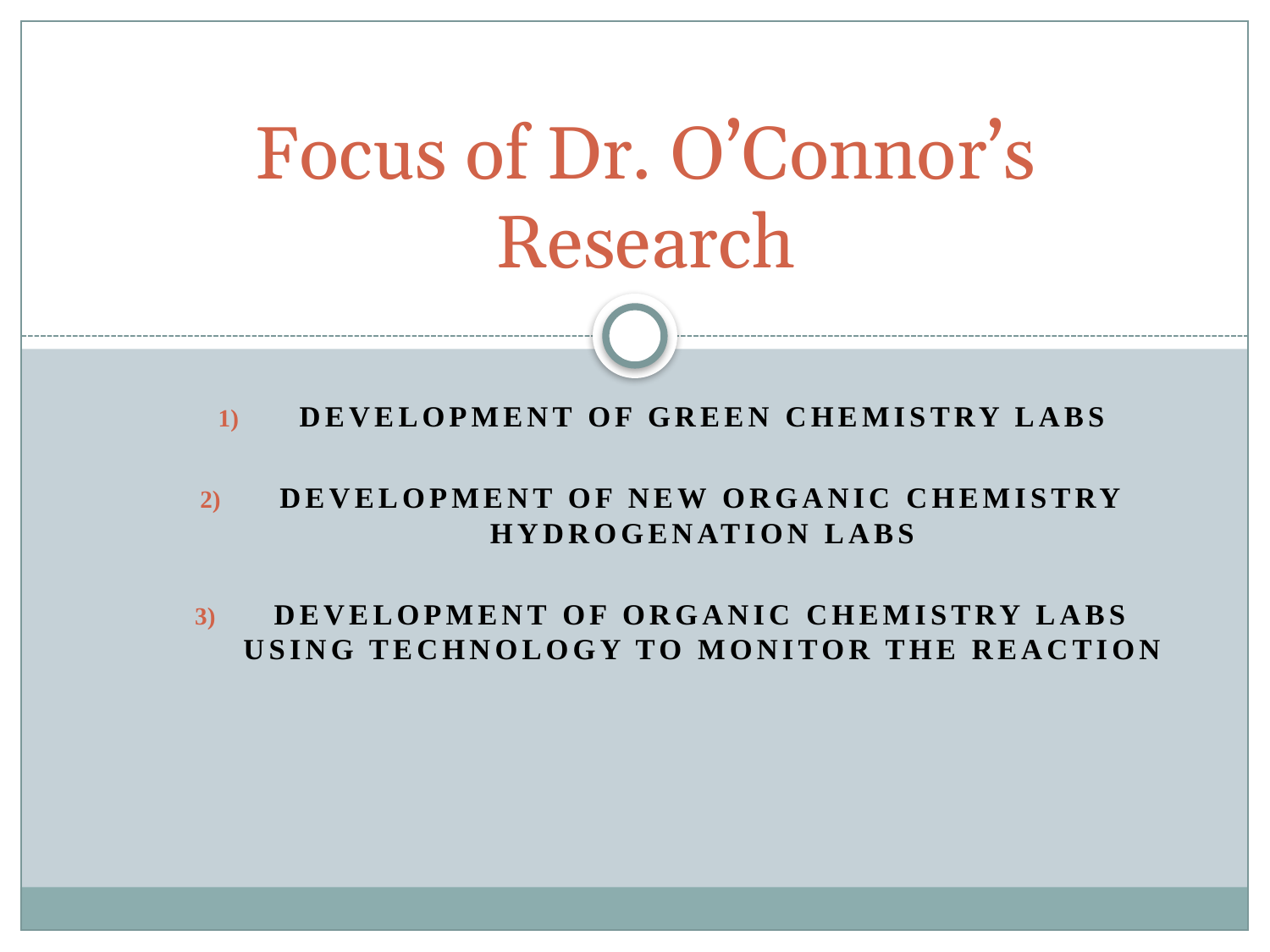

# Focus of Dr. O’Connor’s Research
Development of Green Chemistry Labs

Development of new organic chemistry hydrogenation labs

Development of ORGANIC Chemistry labs using technology TO MONITOR THE REACTION